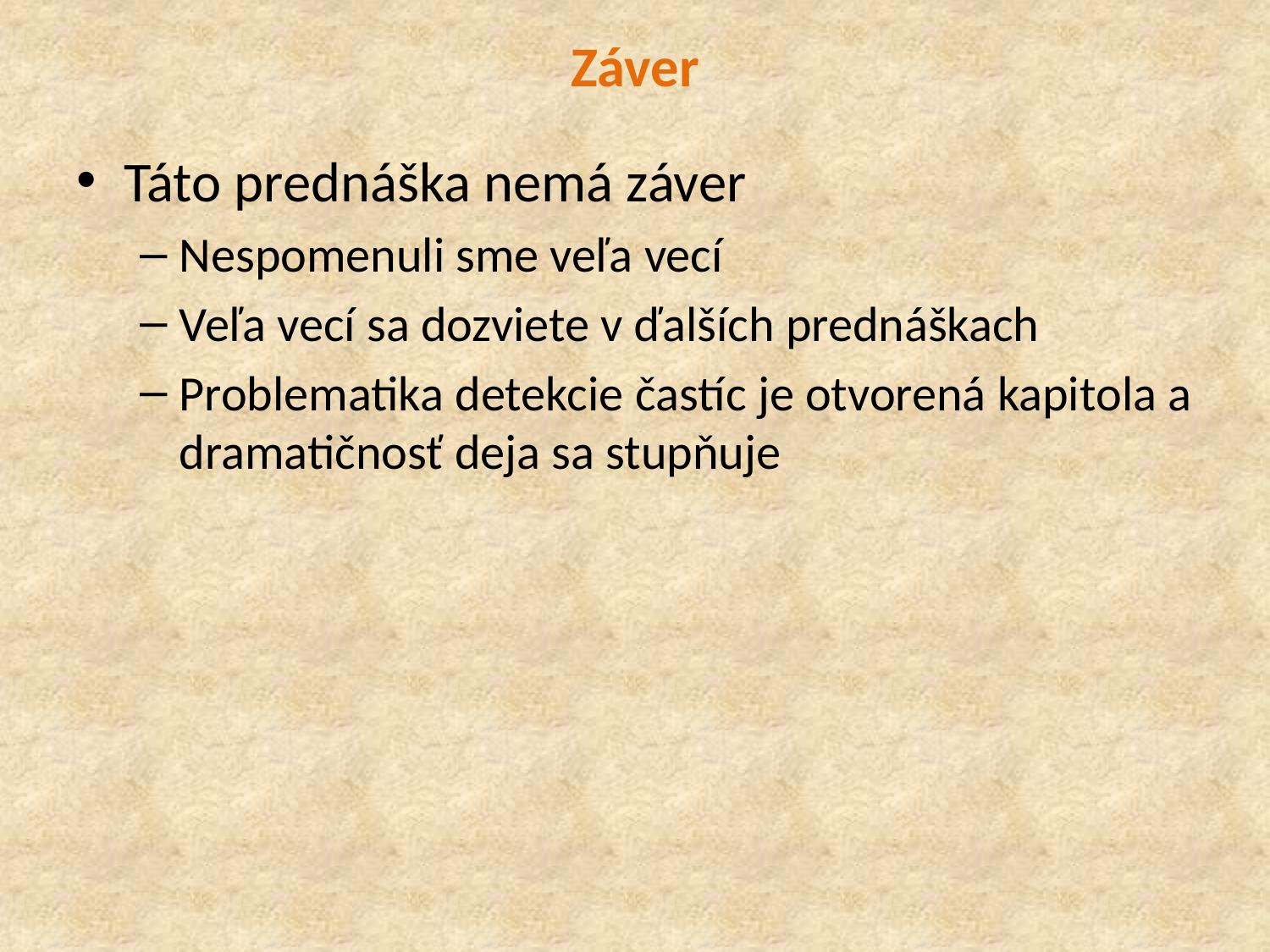

# Záver
Táto prednáška nemá záver
Nespomenuli sme veľa vecí
Veľa vecí sa dozviete v ďalších prednáškach
Problematika detekcie častíc je otvorená kapitola a dramatičnosť deja sa stupňuje